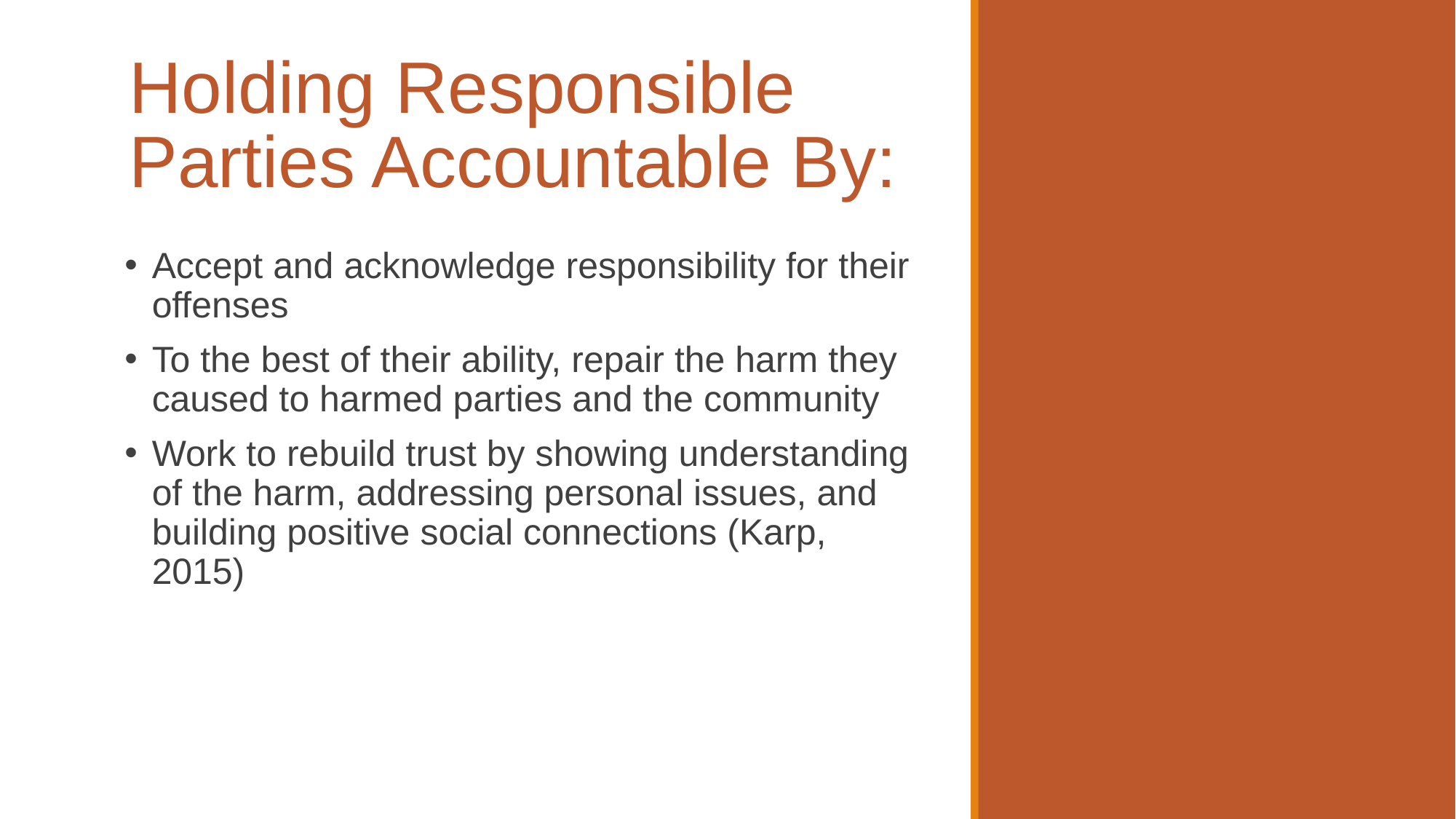

# Holding Responsible Parties Accountable By:
Accept and acknowledge responsibility for their offenses
To the best of their ability, repair the harm they caused to harmed parties and the community
Work to rebuild trust by showing understanding of the harm, addressing personal issues, and building positive social connections (Karp, 2015)